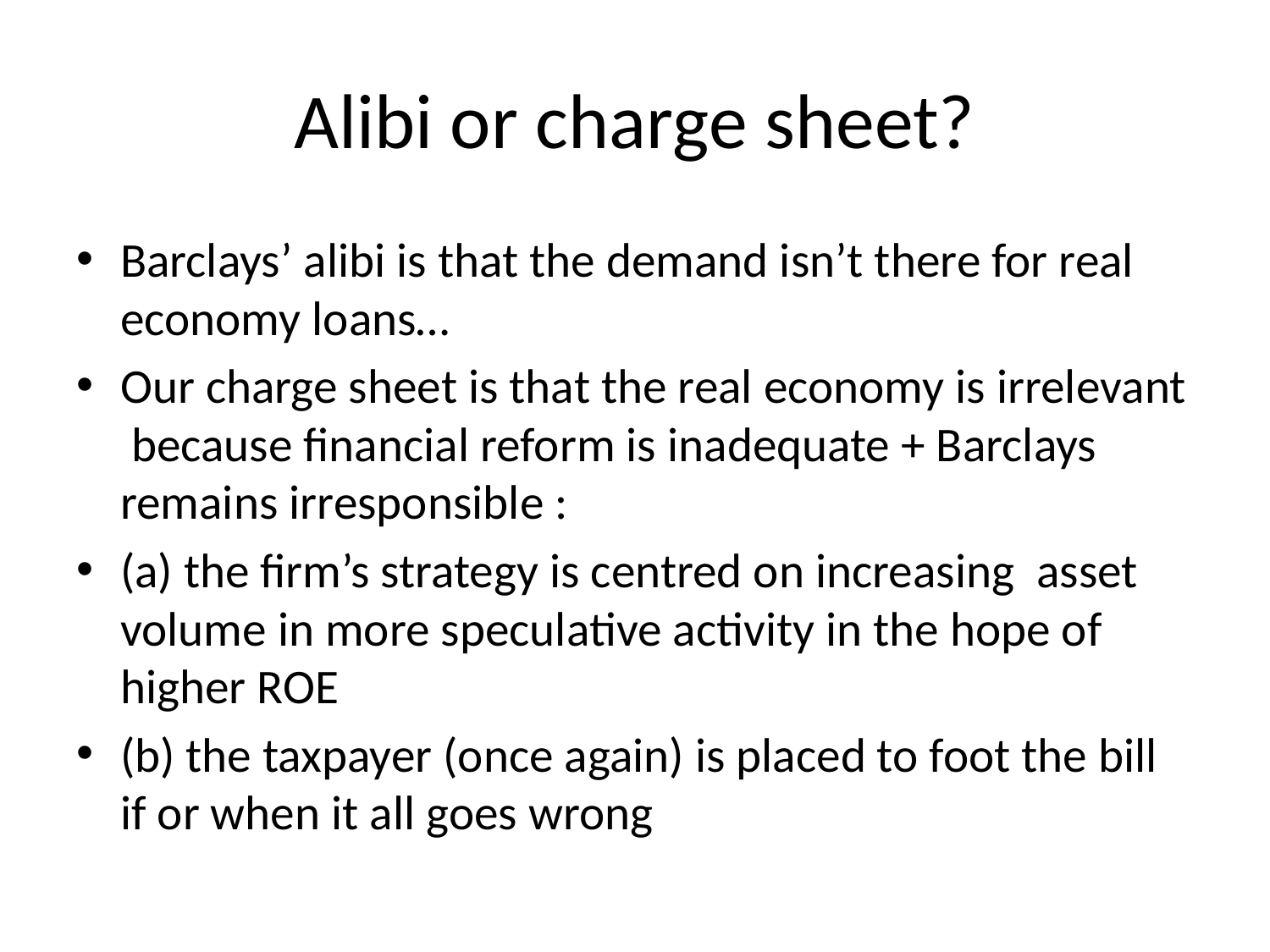

# Alibi or charge sheet?
Barclays’ alibi is that the demand isn’t there for real economy loans…
Our charge sheet is that the real economy is irrelevant  because financial reform is inadequate + Barclays remains irresponsible :
(a) the firm’s strategy is centred on increasing  asset volume in more speculative activity in the hope of higher ROE
(b) the taxpayer (once again) is placed to foot the bill if or when it all goes wrong